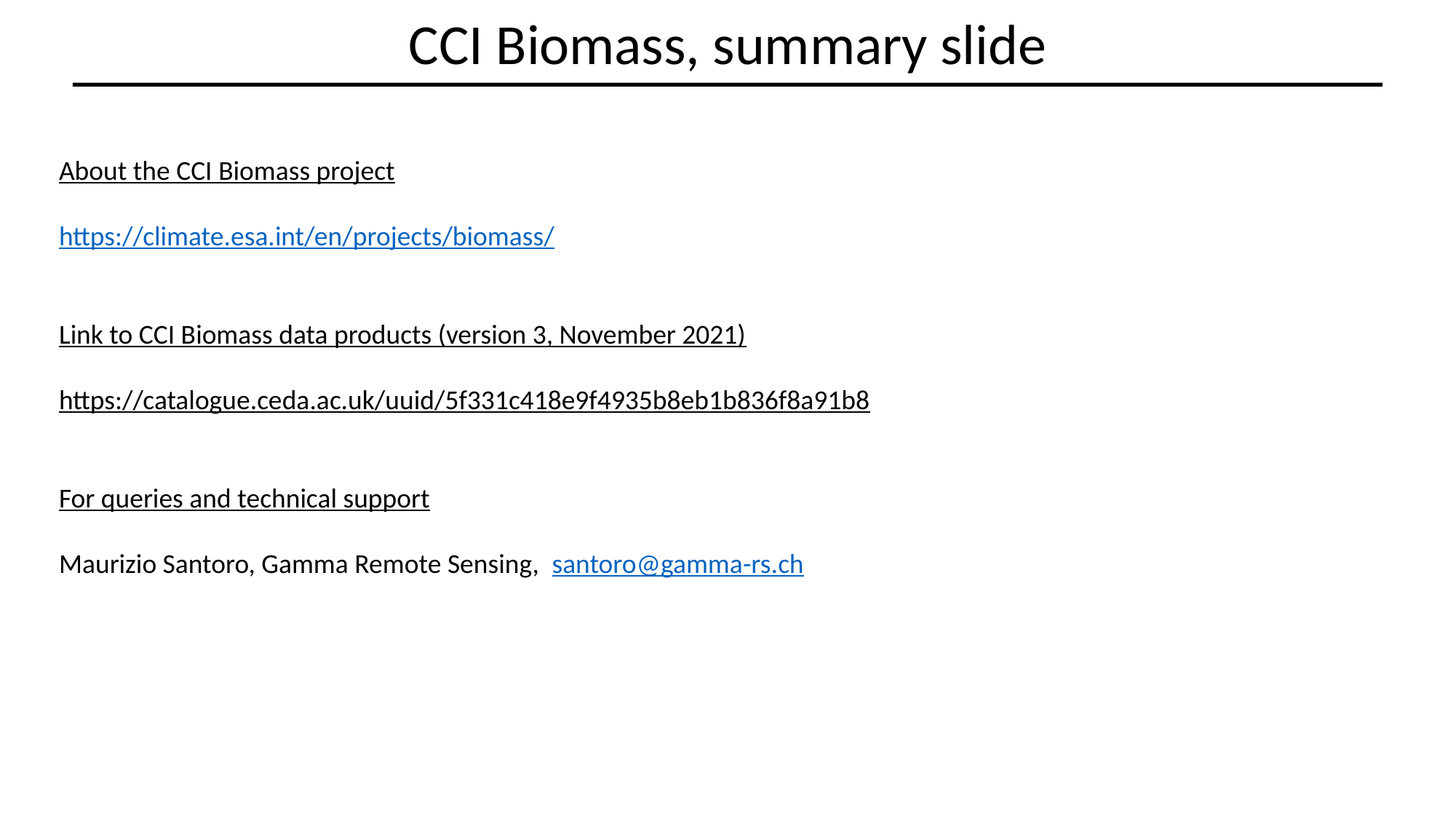

CCI Biomass, summary slide

About the CCI Biomass project

https://climate.esa.int/en/projects/biomass/

Link to CCI Biomass data products (version 3, November 2021)

https://catalogue.ceda.ac.uk/uuid/5f331c418e9f4935b8eb1b836f8a91b8

For queries and technical support

Maurizio Santoro, Gamma Remote Sensing,  santoro@gamma-rs.ch